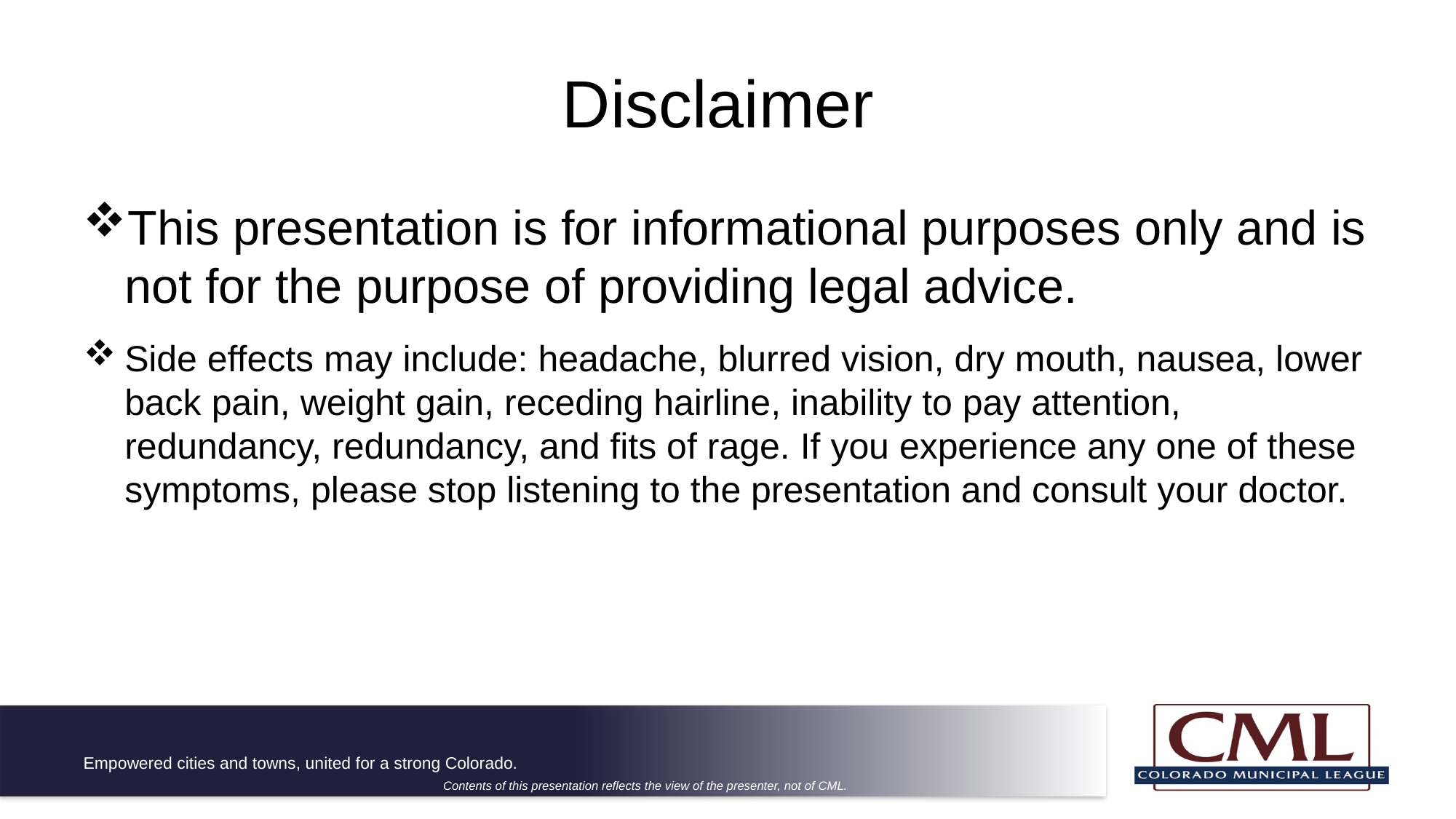

# Disclaimer
This presentation is for informational purposes only and is not for the purpose of providing legal advice.
Side effects may include: headache, blurred vision, dry mouth, nausea, lower back pain, weight gain, receding hairline, inability to pay attention, redundancy, redundancy, and fits of rage. If you experience any one of these symptoms, please stop listening to the presentation and consult your doctor.